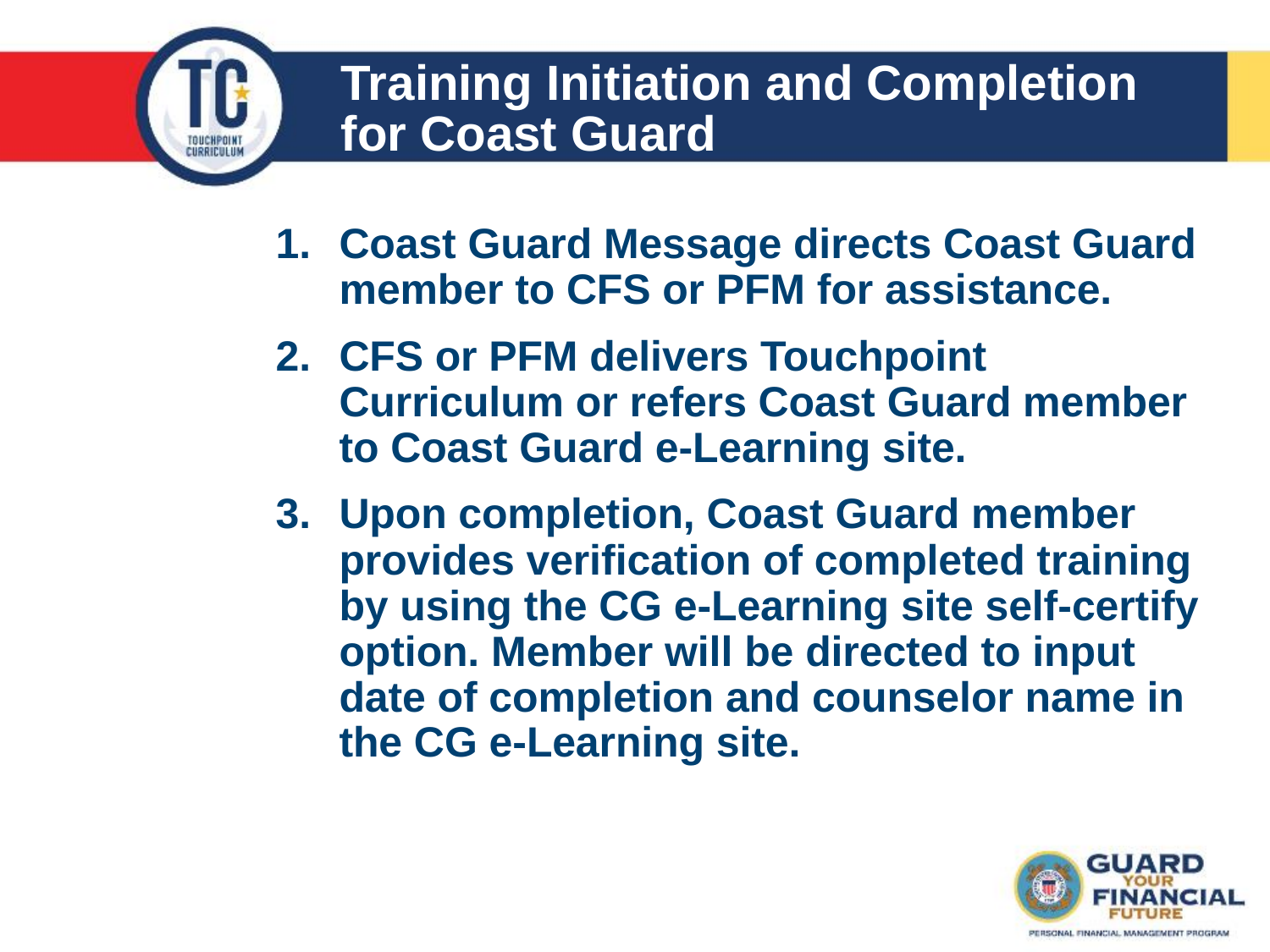

# Training Initiation and Completion for Coast Guard
Coast Guard Message directs Coast Guard member to CFS or PFM for assistance.
CFS or PFM delivers Touchpoint Curriculum or refers Coast Guard member to Coast Guard e-Learning site.
Upon completion, Coast Guard member provides verification of completed training by using the CG e-Learning site self-certify option. Member will be directed to input date of completion and counselor name in the CG e-Learning site.